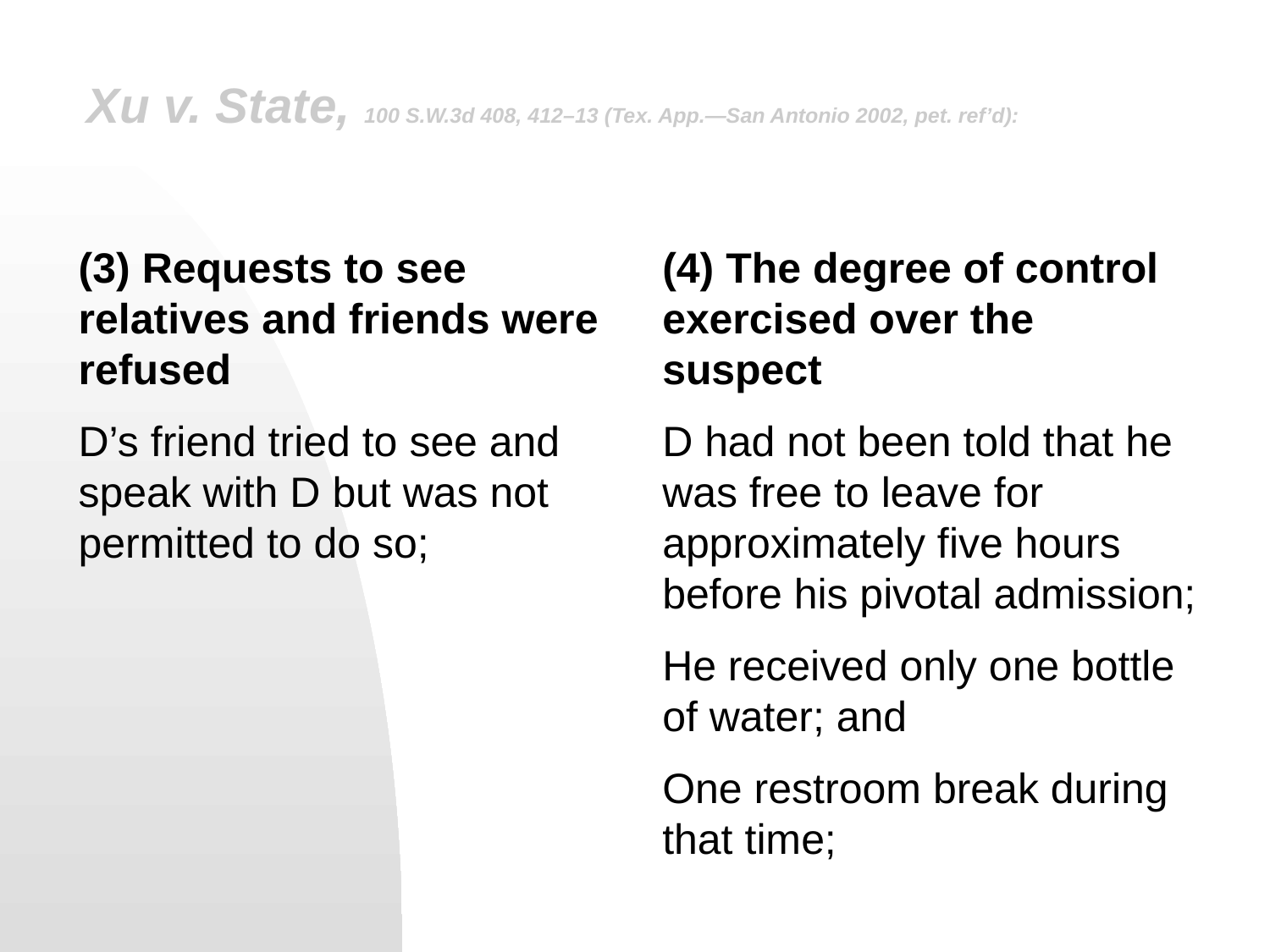

# Xu v. State, 100 S.W.3d 408, 412–13 (Tex. App.—San Antonio 2002, pet. ref’d):
(3) Requests to see relatives and friends were refused
D’s friend tried to see and speak with D but was not permitted to do so;
(4) The degree of control exercised over the suspect
D had not been told that he was free to leave for approximately five hours before his pivotal admission;
He received only one bottle of water; and
One restroom break during that time;